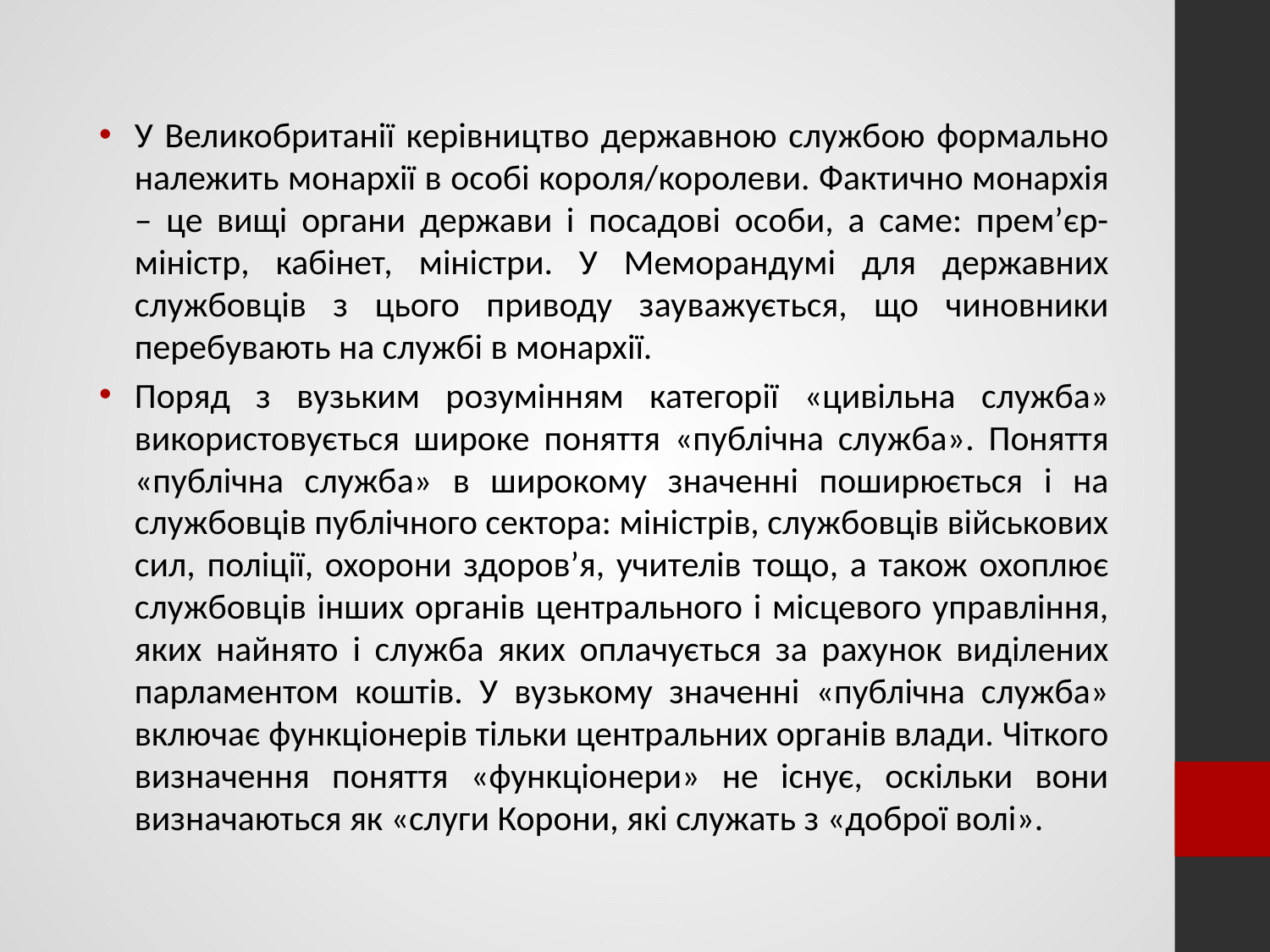

У Великобританії керівництво державною службою формально належить монархії в особі короля/королеви. Фактично монархія – це вищі органи держави і посадові особи, а саме: прем’єр-міністр, кабінет, міністри. У Меморандумі для державних службовців з цього приводу зауважується, що чиновники перебувають на службі в монархії.
Поряд з вузьким розумінням категорії «цивільна служба» використовується широке поняття «публічна служба». Поняття «публічна служба» в широкому значенні поширюється і на службовців публічного сектора: міністрів, службовців військових сил, поліції, охорони здоров’я, учителів тощо, а також охоплює службовців інших органів центрального і місцевого управління, яких найнято і служба яких оплачується за рахунок виділених парламентом коштів. У вузькому значенні «публічна служба» включає функціонерів тільки центральних органів влади. Чіткого визначення поняття «функціонери» не існує, оскільки вони визначаються як «слуги Корони, які служать з «доброї волі».